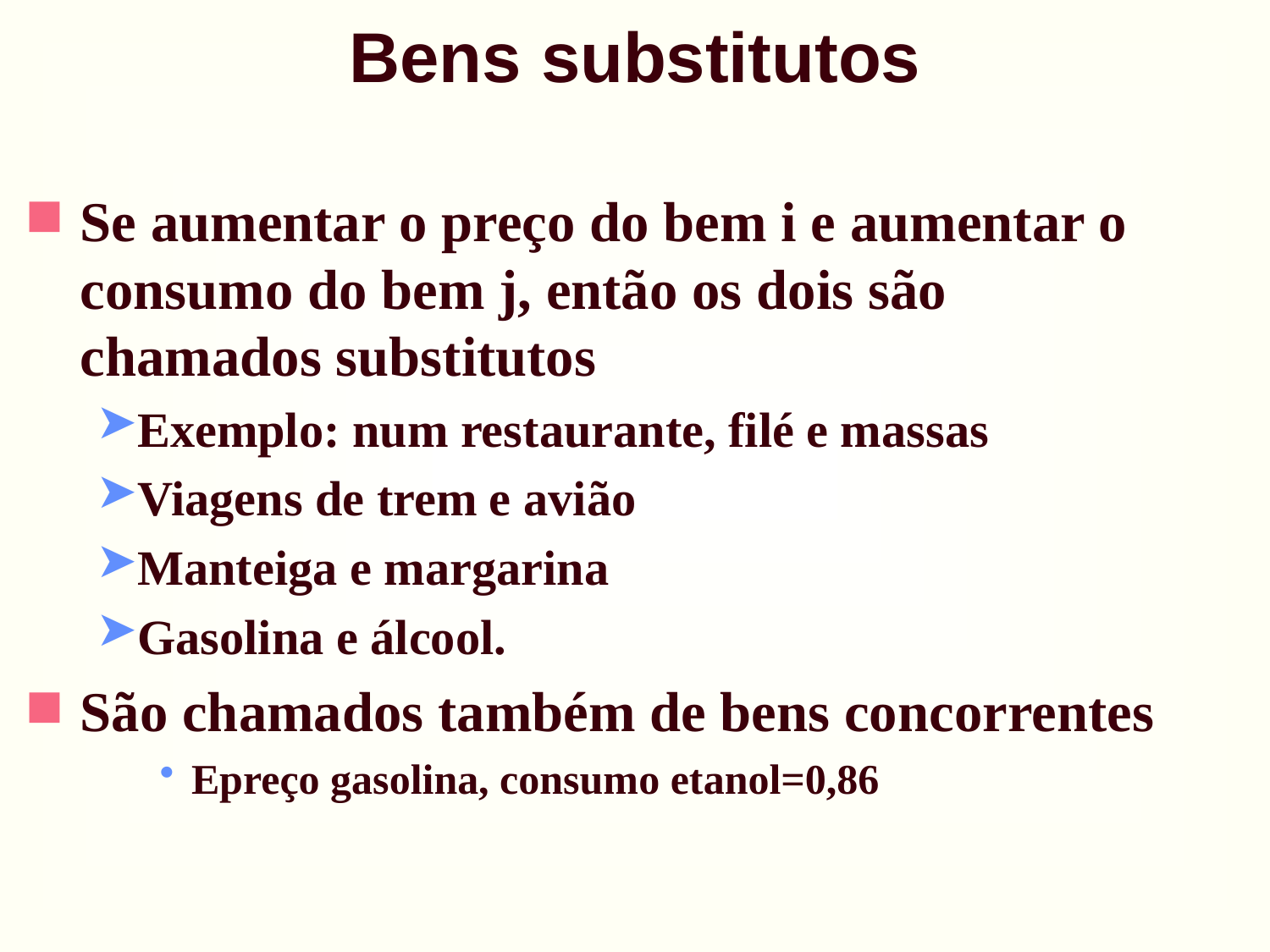

# Bens substitutos
Se aumentar o preço do bem i e aumentar o consumo do bem j, então os dois são chamados substitutos
Exemplo: num restaurante, filé e massas
Viagens de trem e avião
Manteiga e margarina
Gasolina e álcool.
São chamados também de bens concorrentes
Epreço gasolina, consumo etanol=0,86